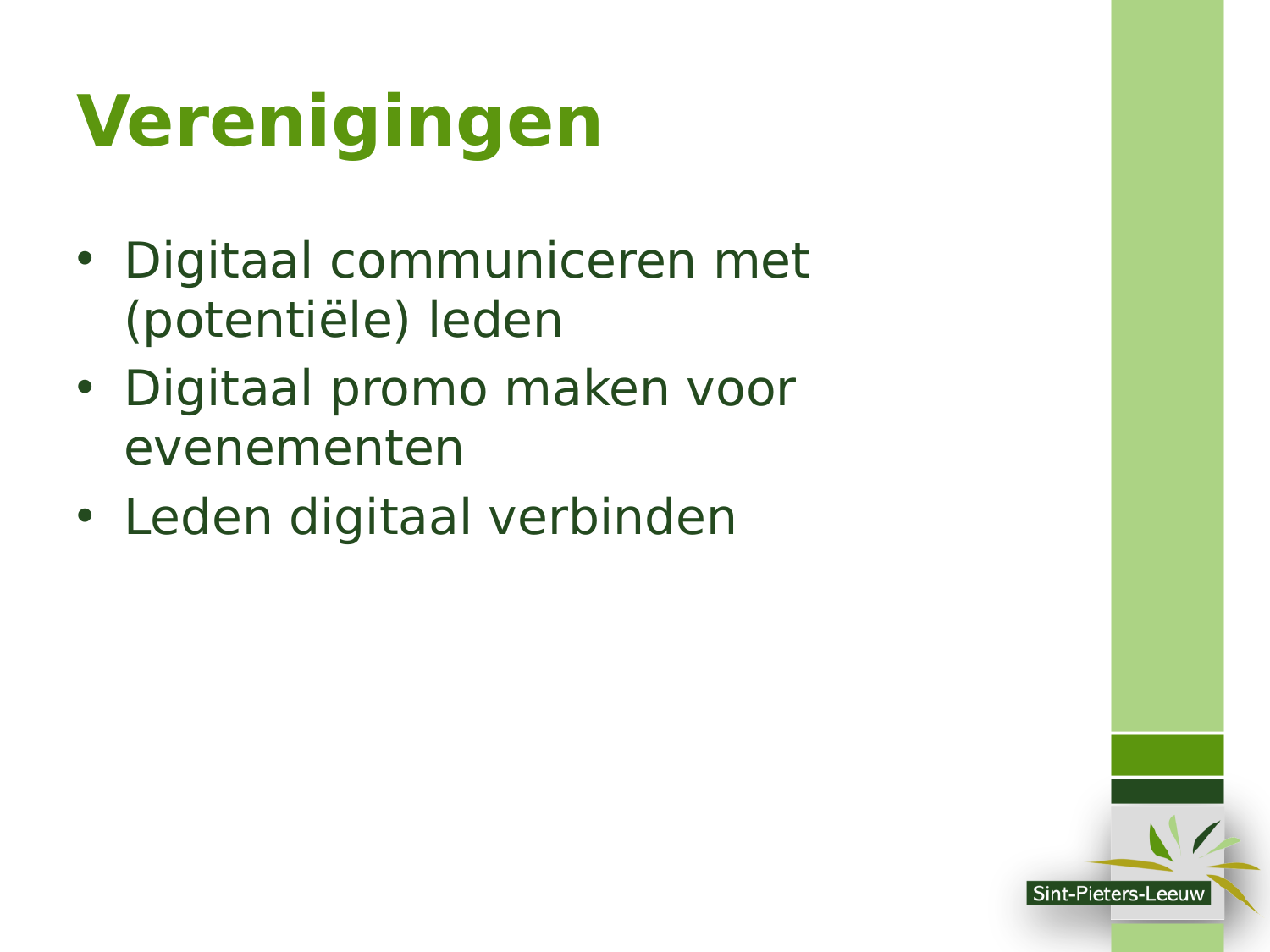

# Verenigingen
Digitaal communiceren met (potentiële) leden
Digitaal promo maken voor evenementen
Leden digitaal verbinden